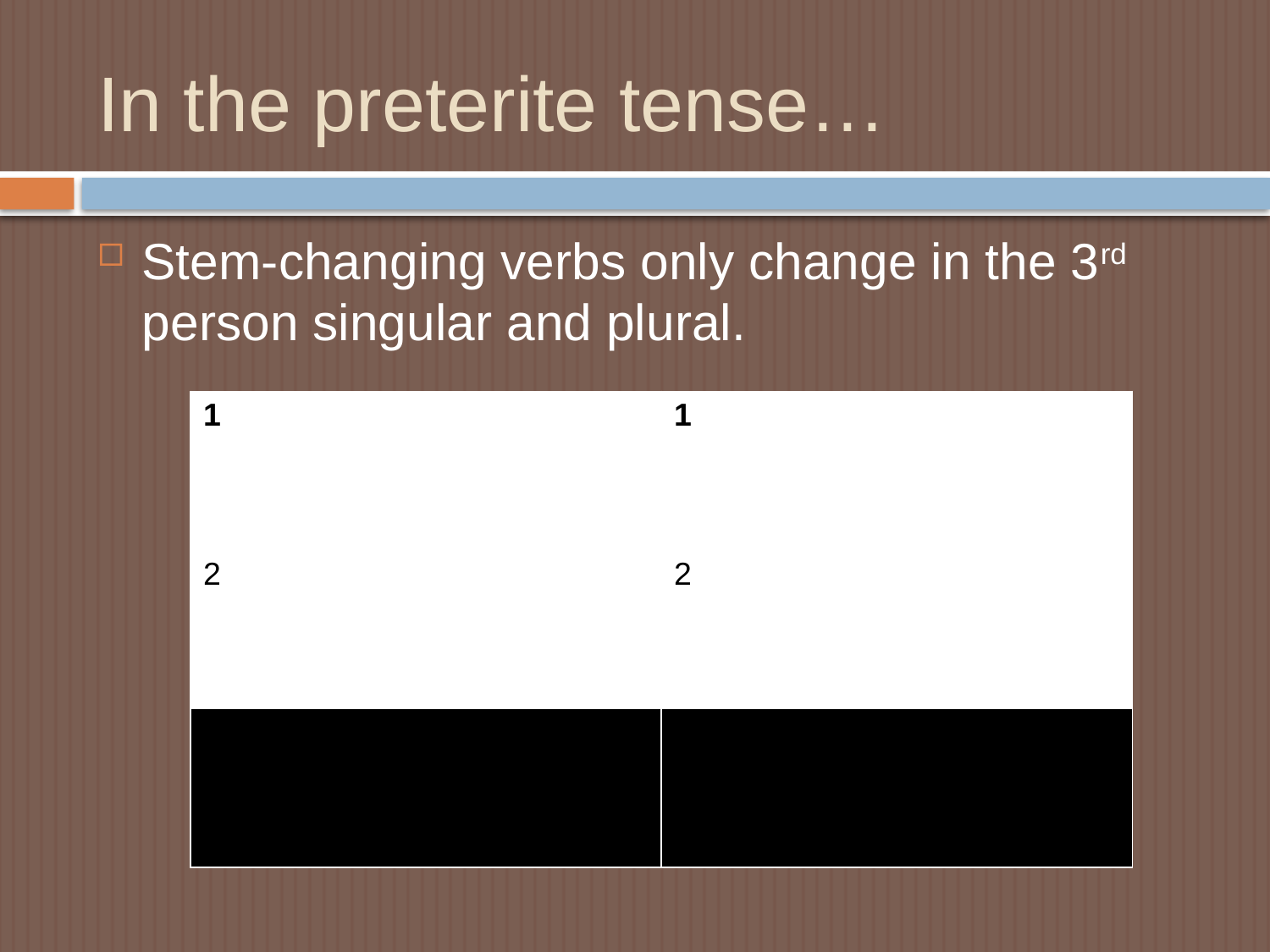

# In the preterite tense…
Stem-changing verbs only change in the 3rd person singular and plural.

| 1 | 1 |
| --- | --- |
| 2 | 2 |
| 3 | 3 |